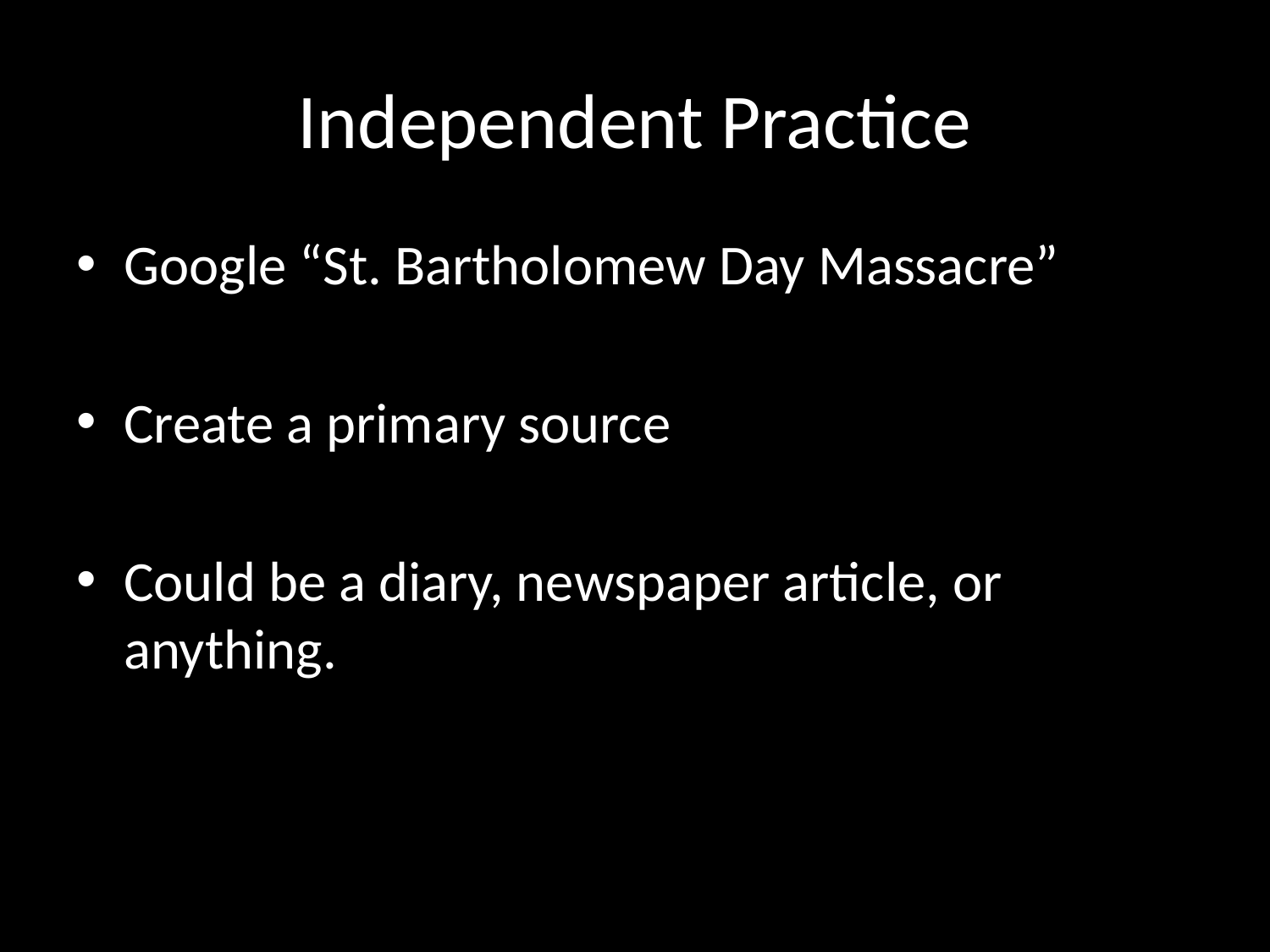

# Independent Practice
Google “St. Bartholomew Day Massacre”

Create a primary source

Could be a diary, newspaper article, or anything.